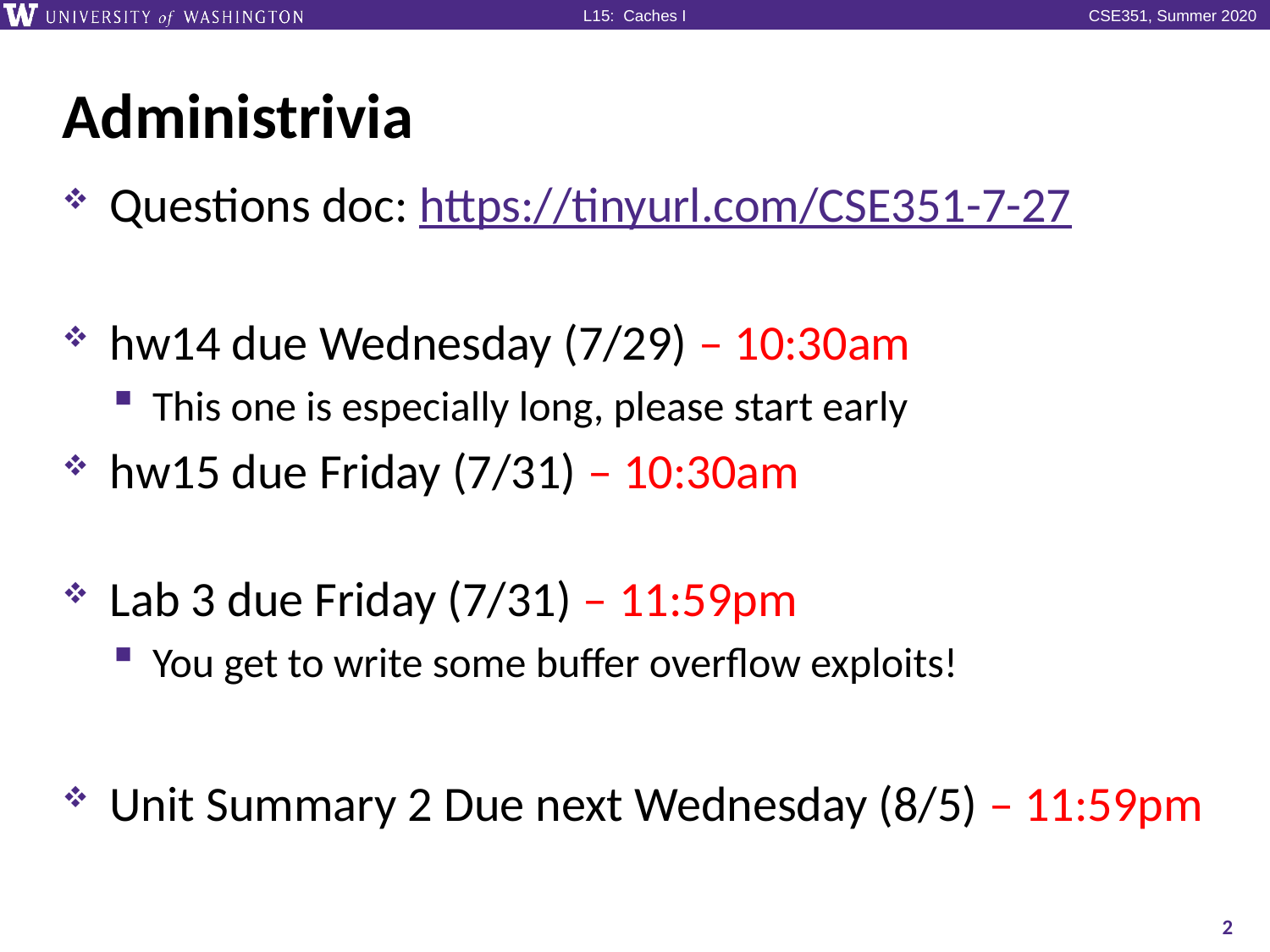

# Administrivia
Questions doc: https://tinyurl.com/CSE351-7-27

hw14 due Wednesday (7/29) – 10:30am
This one is especially long, please start early
hw15 due Friday (7/31) – 10:30am

Lab 3 due Friday (7/31) – 11:59pm
You get to write some buffer overflow exploits!

Unit Summary 2 Due next Wednesday (8/5) – 11:59pm
2